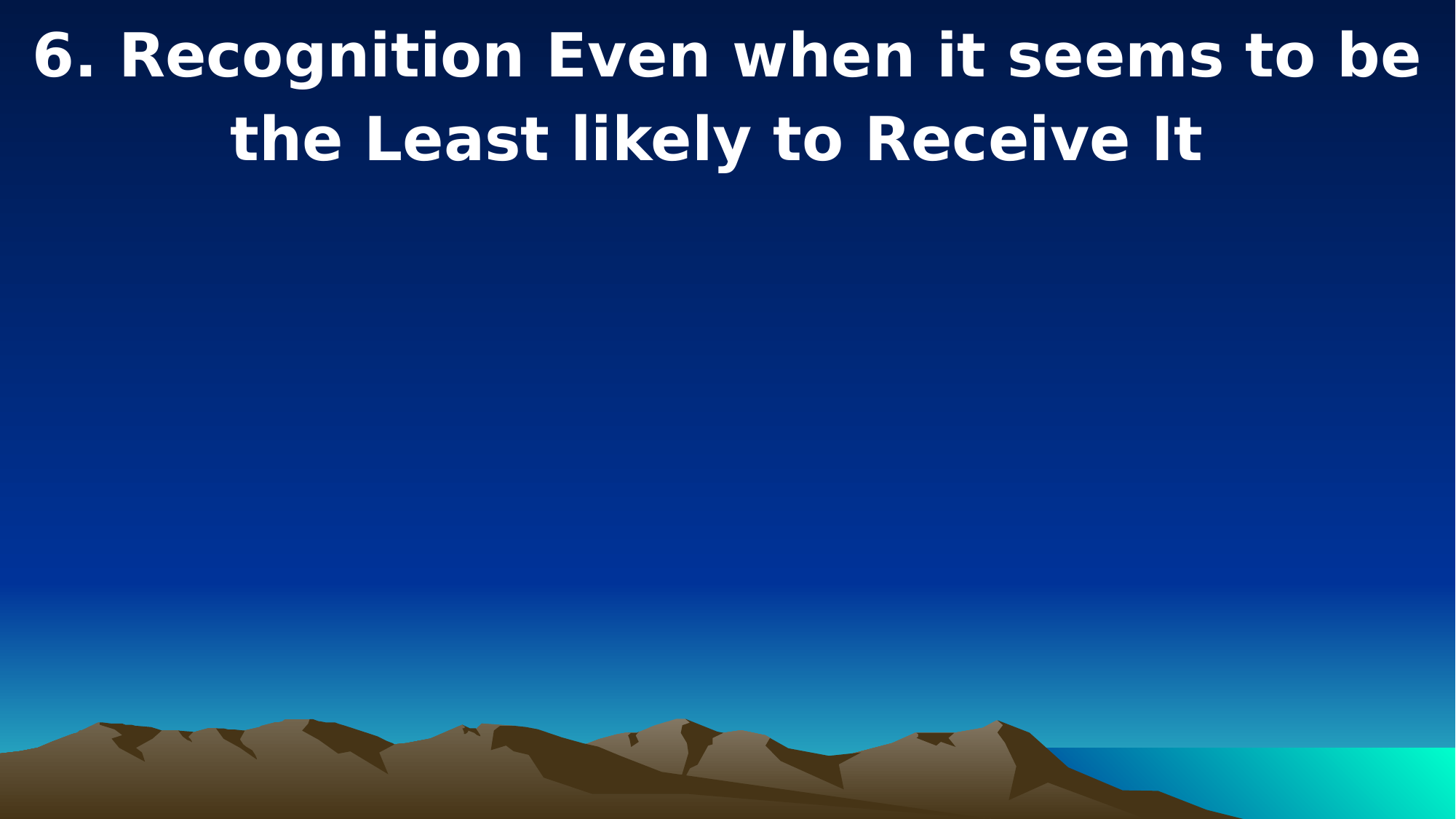

6. Recognition Even when it seems to be the Least likely to Receive It